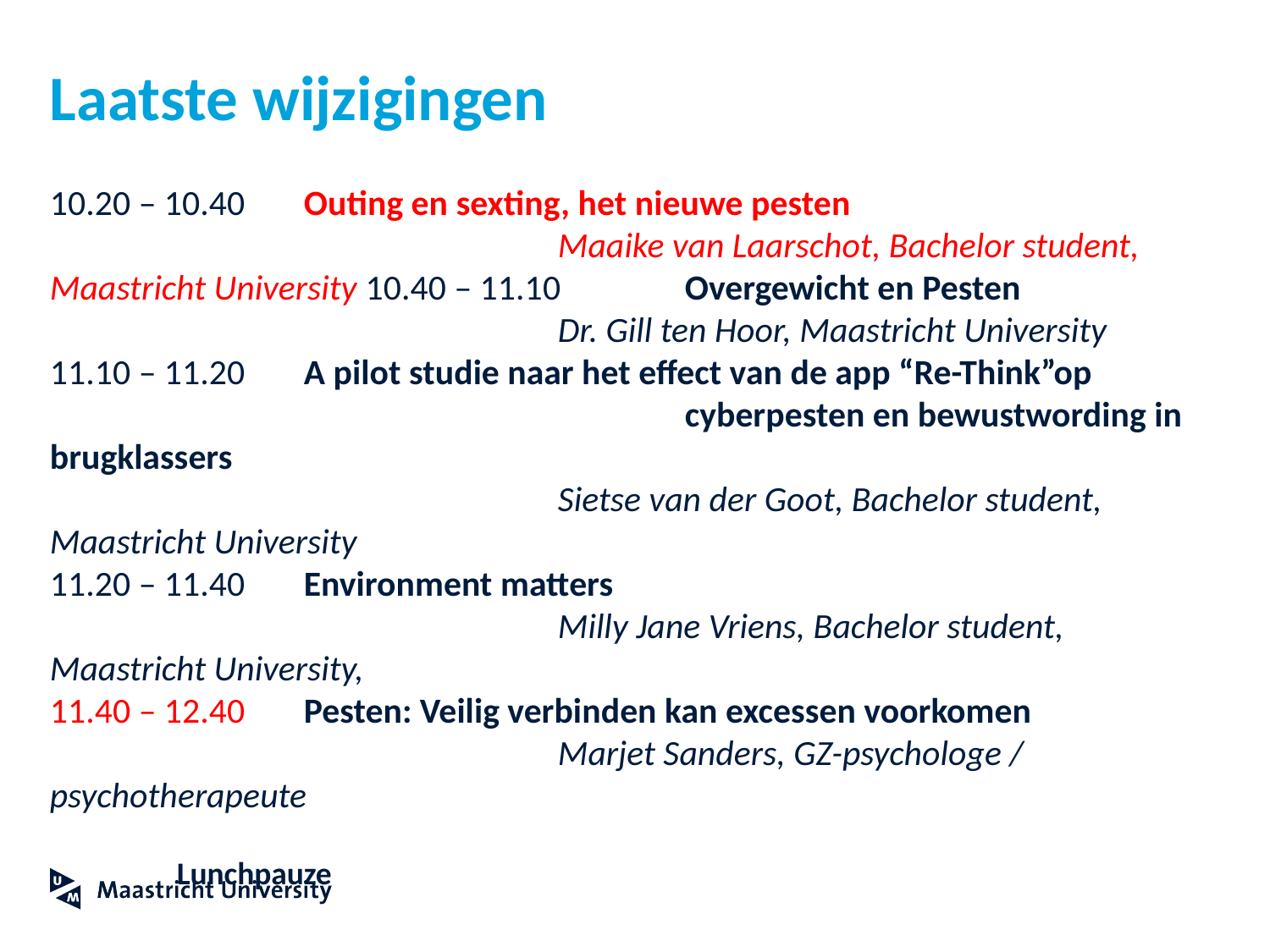

# Laatste wijzigingen
10.20 – 10.40 	Outing en sexting, het nieuwe pesten
				Maaike van Laarschot, Bachelor student, Maastricht University 10.40 – 11.10 	Overgewicht en Pesten
				Dr. Gill ten Hoor, Maastricht University
11.10 – 11.20 	A pilot studie naar het effect van de app “Re-Think”op 						cyberpesten en bewustwording in brugklassers
				Sietse van der Goot, Bachelor student, Maastricht University
11.20 – 11.40 	Environment matters
				Milly Jane Vriens, Bachelor student, Maastricht University,
11.40 – 12.40 	Pesten: Veilig verbinden kan excessen voorkomen
				Marjet Sanders, GZ-psychologe / psychotherapeute

	Lunchpauze